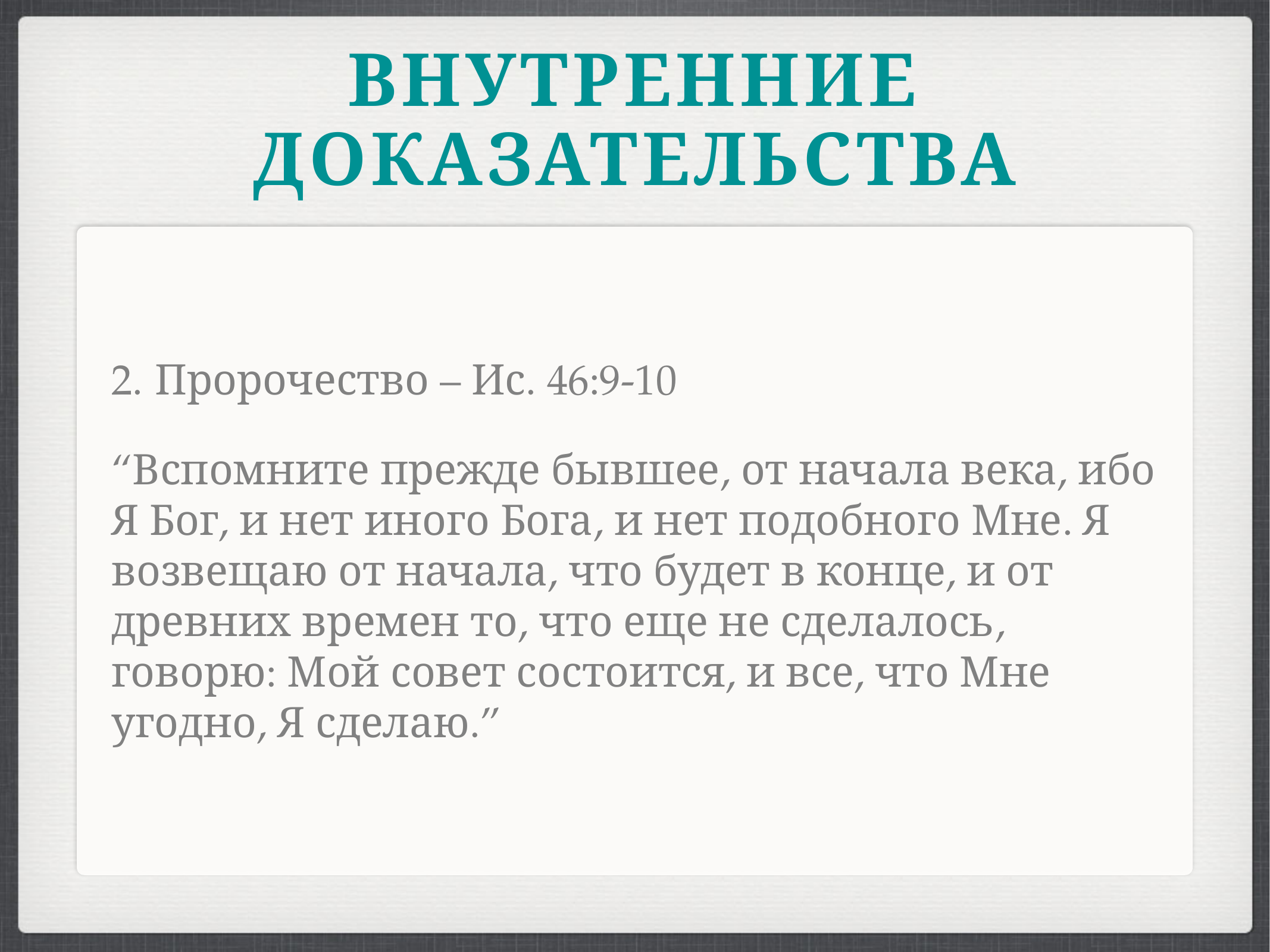

# Внутренние доказательства
Пророчество – Ис. 46:9-10
“Вспомните прежде бывшее, от начала века, ибо Я Бог, и нет иного Бога, и нет подобного Мне. Я возвещаю от начала, что будет в конце, и от древних времен то, что еще не сделалось, говорю: Мой совет состоится, и все, что Мне угодно, Я сделаю.”